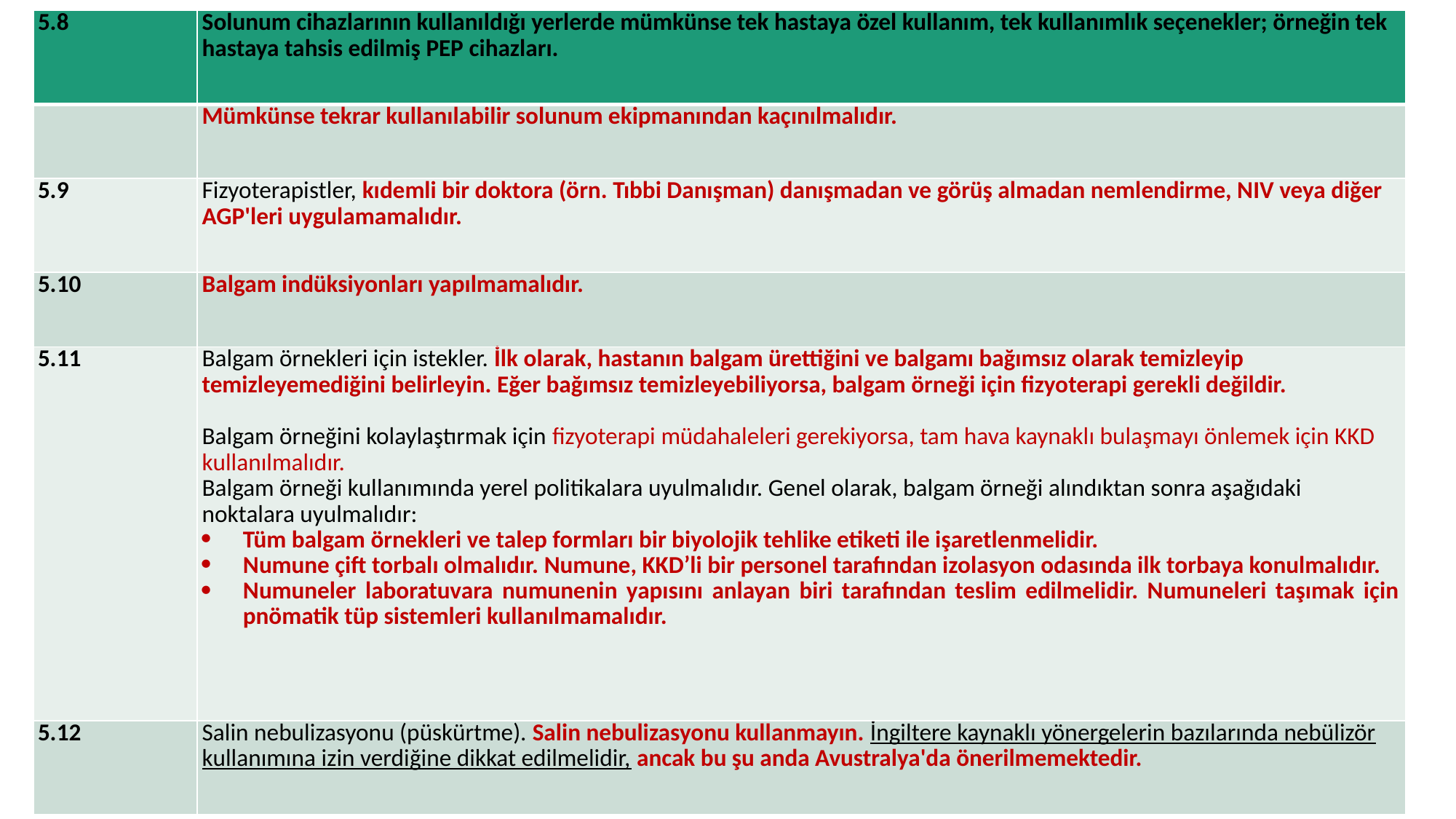

| 5.8 | Solunum cihazlarının kullanıldığı yerlerde mümkünse tek hastaya özel kullanım, tek kullanımlık seçenekler; örneğin tek hastaya tahsis edilmiş PEP cihazları. |
| --- | --- |
|  | Mümkünse tekrar kullanılabilir solunum ekipmanından kaçınılmalıdır. |
| 5.9 | Fizyoterapistler, kıdemli bir doktora (örn. Tıbbi Danışman) danışmadan ve görüş almadan nemlendirme, NIV veya diğer AGP'leri uygulamamalıdır. |
| 5.10 | Balgam indüksiyonları yapılmamalıdır. |
| 5.11 | Balgam örnekleri için istekler. İlk olarak, hastanın balgam ürettiğini ve balgamı bağımsız olarak temizleyip temizleyemediğini belirleyin. Eğer bağımsız temizleyebiliyorsa, balgam örneği için fizyoterapi gerekli değildir.   Balgam örneğini kolaylaştırmak için fizyoterapi müdahaleleri gerekiyorsa, tam hava kaynaklı bulaşmayı önlemek için KKD kullanılmalıdır. Balgam örneği kullanımında yerel politikalara uyulmalıdır. Genel olarak, balgam örneği alındıktan sonra aşağıdaki noktalara uyulmalıdır: Tüm balgam örnekleri ve talep formları bir biyolojik tehlike etiketi ile işaretlenmelidir. Numune çift torbalı olmalıdır. Numune, KKD’li bir personel tarafından izolasyon odasında ilk torbaya konulmalıdır. Numuneler laboratuvara numunenin yapısını anlayan biri tarafından teslim edilmelidir. Numuneleri taşımak için pnömatik tüp sistemleri kullanılmamalıdır. |
| 5.12 | Salin nebulizasyonu (püskürtme). Salin nebulizasyonu kullanmayın. İngiltere kaynaklı yönergelerin bazılarında nebülizör kullanımına izin verdiğine dikkat edilmelidir, ancak bu şu anda Avustralya'da önerilmemektedir. |
#
Physiotherapy management for COVID-19. Version 1.0, 23/3/2020